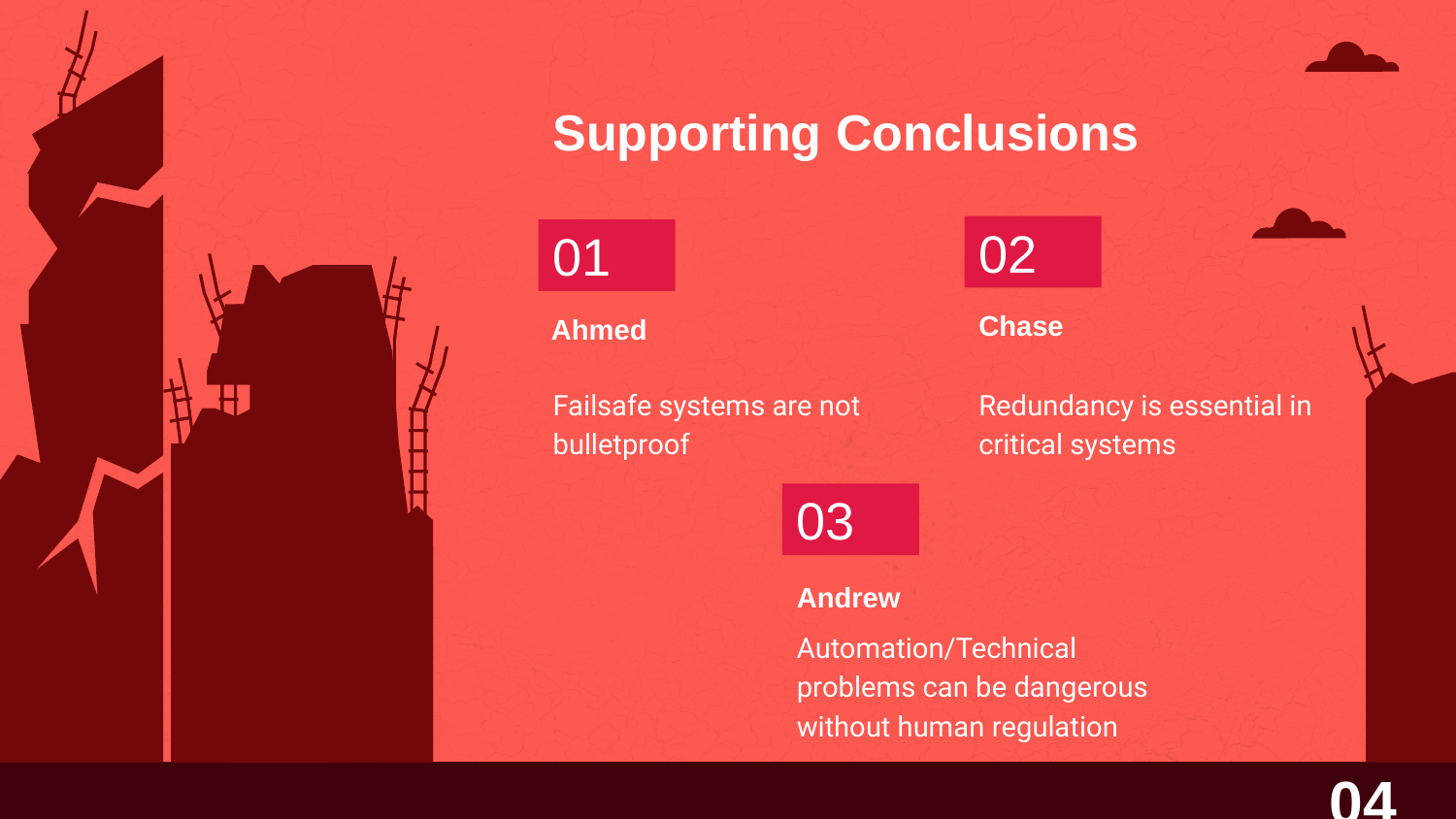

Supporting Conclusions

02
# 01

Chase
Ahmed
Failsafe systems are not bulletproof
Redundancy is essential in critical systems
03
Andrew
Automation/Technical problems can be dangerous without human regulation
04